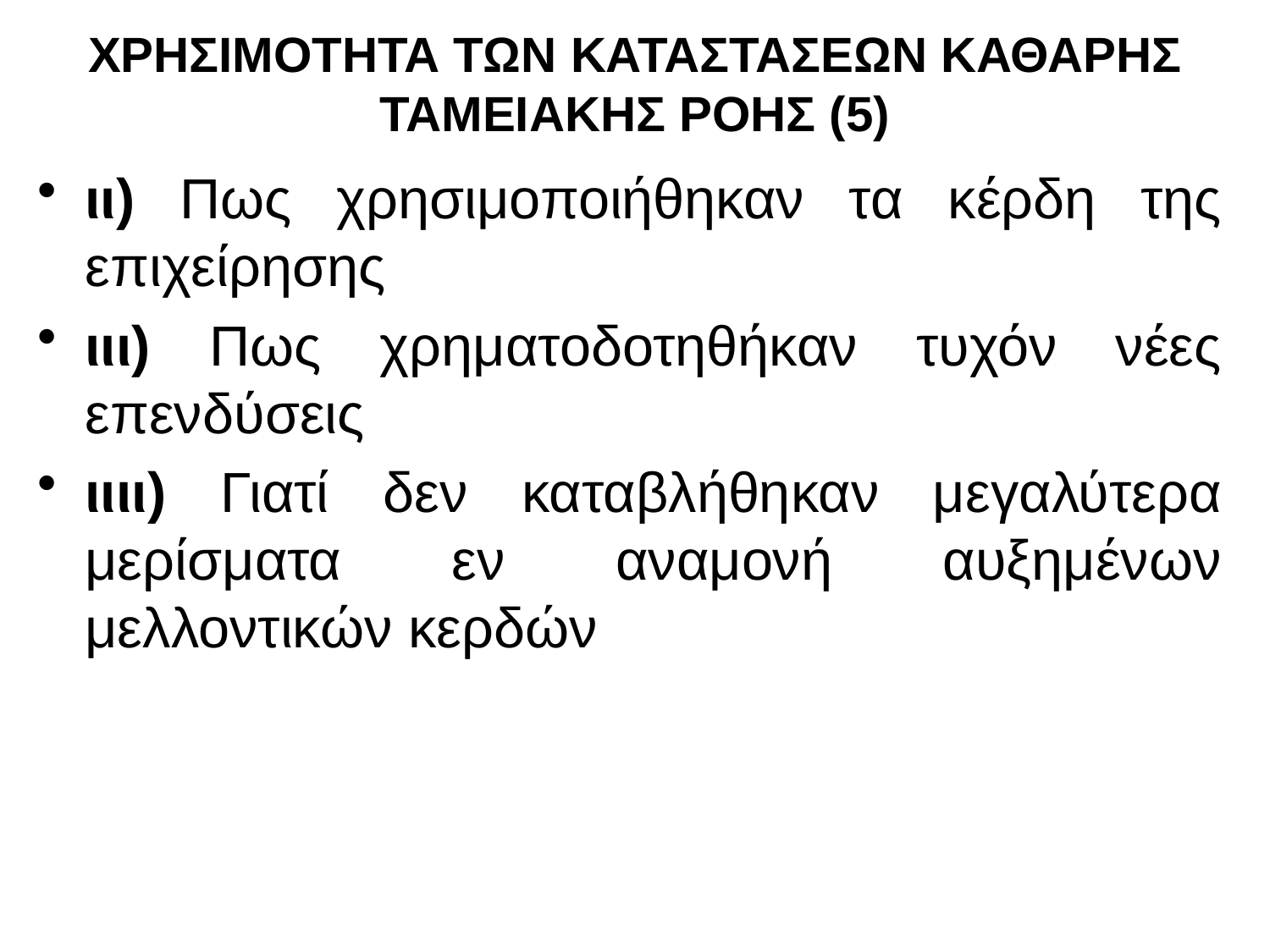

# ΧΡΗΣΙΜΟΤΗΤΑ ΤΩΝ ΚΑΤΑΣΤΑΣΕΩΝ ΚΑΘΑΡΗΣ ΤΑΜΕΙΑΚΗΣ ΡΟΗΣ (5)
ιι) Πως χρησιμοποιήθηκαν τα κέρδη της επιχείρησης
ιιι) Πως χρηματοδοτηθήκαν τυχόν νέες επενδύσεις
ιιιι) Γιατί δεν καταβλήθηκαν μεγαλύτερα μερίσματα εν αναμονή αυξημένων μελλοντικών κερδών